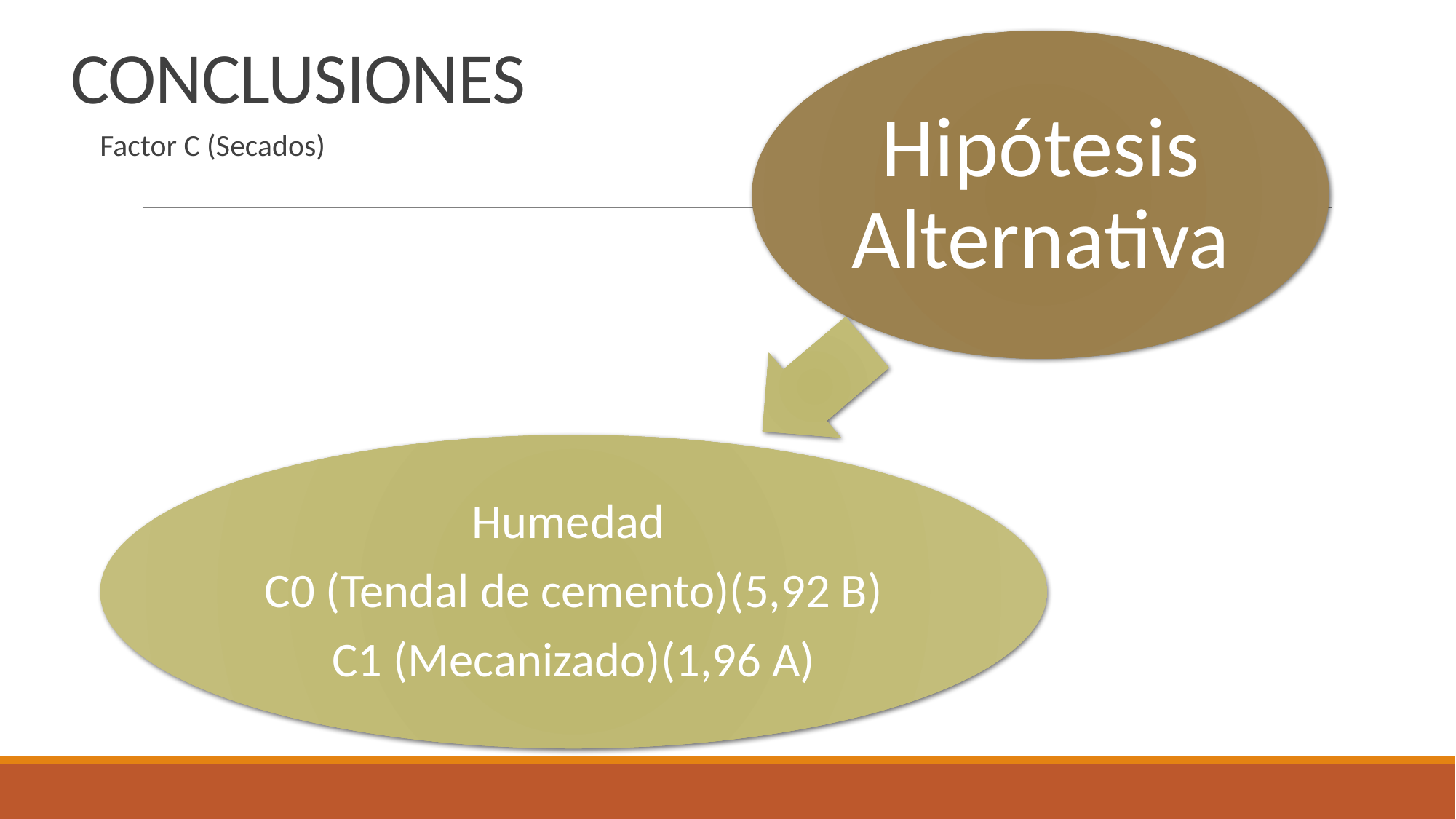

# CONCLUSIONES
Hipótesis Alternativa

Humedad
C0 (Tendal de cemento)(5,92 B)
C1 (Mecanizado)(1,96 A)
Factor C (Secados)